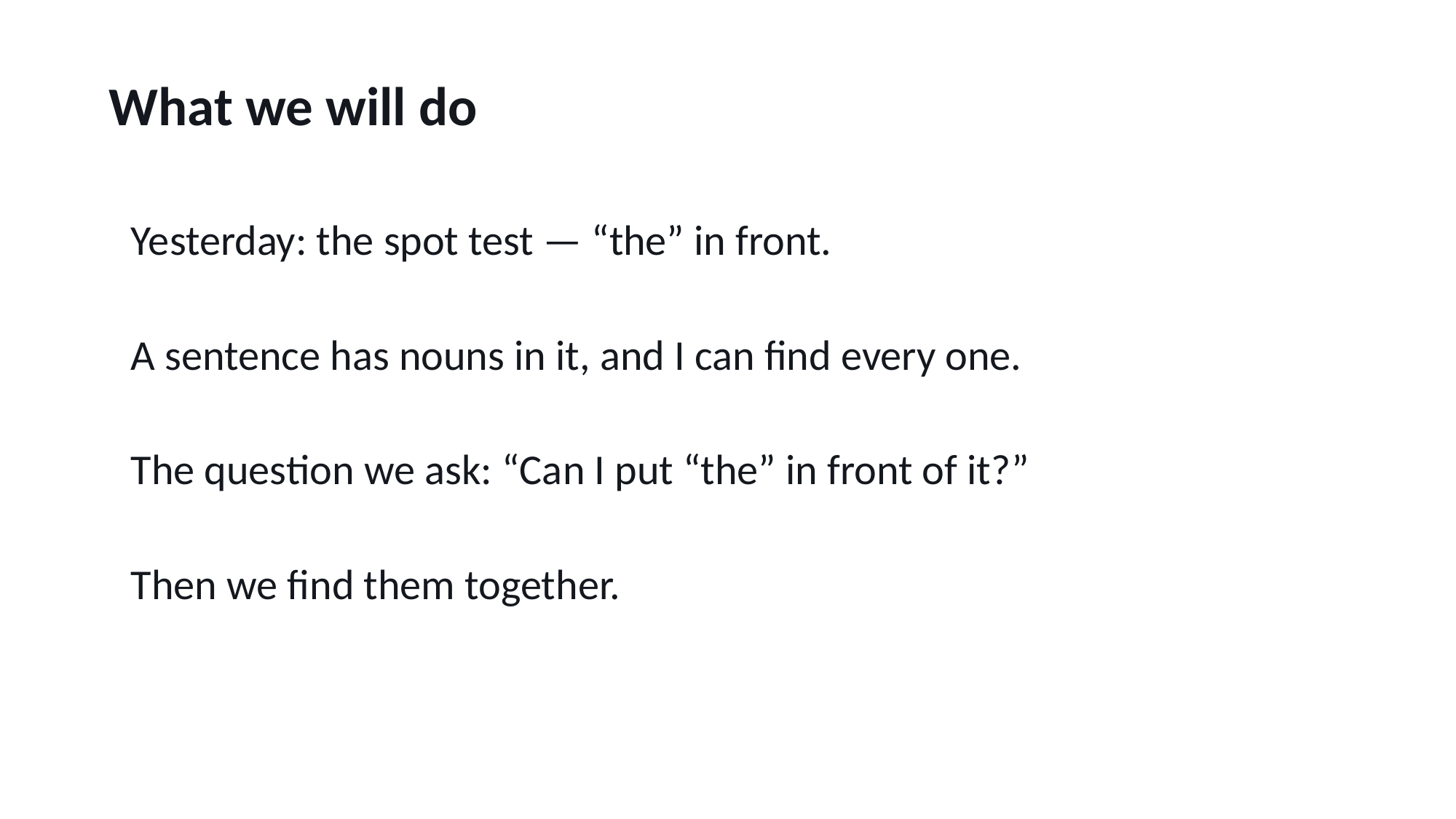

What we will do
Yesterday: the spot test — “the” in front.
A sentence has nouns in it, and I can find every one.
The question we ask: “Can I put “the” in front of it?”
Then we find them together.